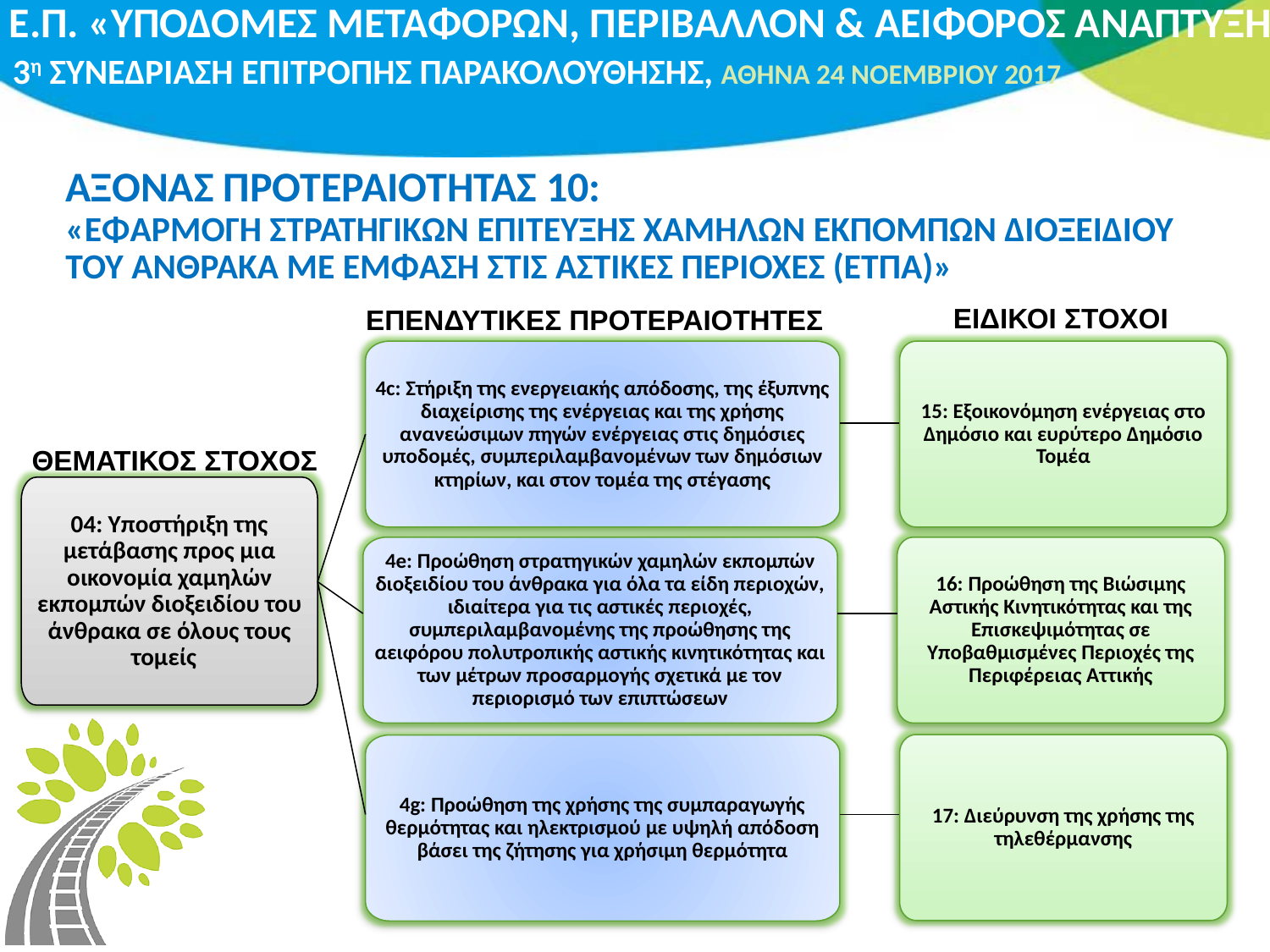

# ΑΞΟΝΑΣ ΠΡΟΤΕΡΑΙΟΤΗΤΑΣ 10: «ΕΦΑΡΜΟΓΗ ΣΤΡΑΤΗΓΙΚΩΝ ΕΠΙΤΕΥΞΗΣ ΧΑΜΗΛΩΝ ΕΚΠΟΜΠΩΝ ΔΙΟΞΕΙΔΙΟΥ ΤΟΥ ΑΝΘΡΑΚΑ ΜΕ ΕΜΦΑΣΗ ΣΤΙΣ ΑΣΤΙΚΕΣ ΠΕΡΙΟΧΕΣ (ΕΤΠΑ)»
ΕΙΔΙΚΟΙ ΣΤΟΧΟΙ
ΕΠΕΝΔΥΤΙΚΕΣ ΠΡΟΤΕΡΑΙΟΤΗΤΕΣ
4c: Στήριξη της ενεργειακής απόδοσης, της έξυπνης διαχείρισης της ενέργειας και της χρήσης ανανεώσιμων πηγών ενέργειας στις δημόσιες υποδομές, συμπεριλαμβανομένων των δημόσιων κτηρίων, και στον τομέα της στέγασης
15: Εξοικονόμηση ενέργειας στο Δημόσιο και ευρύτερο Δημόσιο Τομέα
04: Υποστήριξη της μετάβασης προς μια οικονομία χαμηλών εκπομπών διοξειδίου του άνθρακα σε όλους τους τομείς
4e: Προώθηση στρατηγικών χαμηλών εκπομπών διοξειδίου του άνθρακα για όλα τα είδη περιοχών, ιδιαίτερα για τις αστικές περιοχές, συμπεριλαμβανομένης της προώθησης της αειφόρου πολυτροπικής αστικής κινητικότητας και των μέτρων προσαρμογής σχετικά με τον περιορισμό των επιπτώσεων
16: Προώθηση της Βιώσιμης Αστικής Κινητικότητας και της Επισκεψιμότητας σε Υποβαθμισμένες Περιοχές της Περιφέρειας Αττικής
17: Διεύρυνση της χρήσης της τηλεθέρμανσης
4g: Προώθηση της χρήσης της συμπαραγωγής θερμότητας και ηλεκτρισμού με υψηλή απόδοση βάσει της ζήτησης για χρήσιμη θερμότητα
ΘΕΜΑΤΙΚΟΣ ΣΤΟΧΟΣ